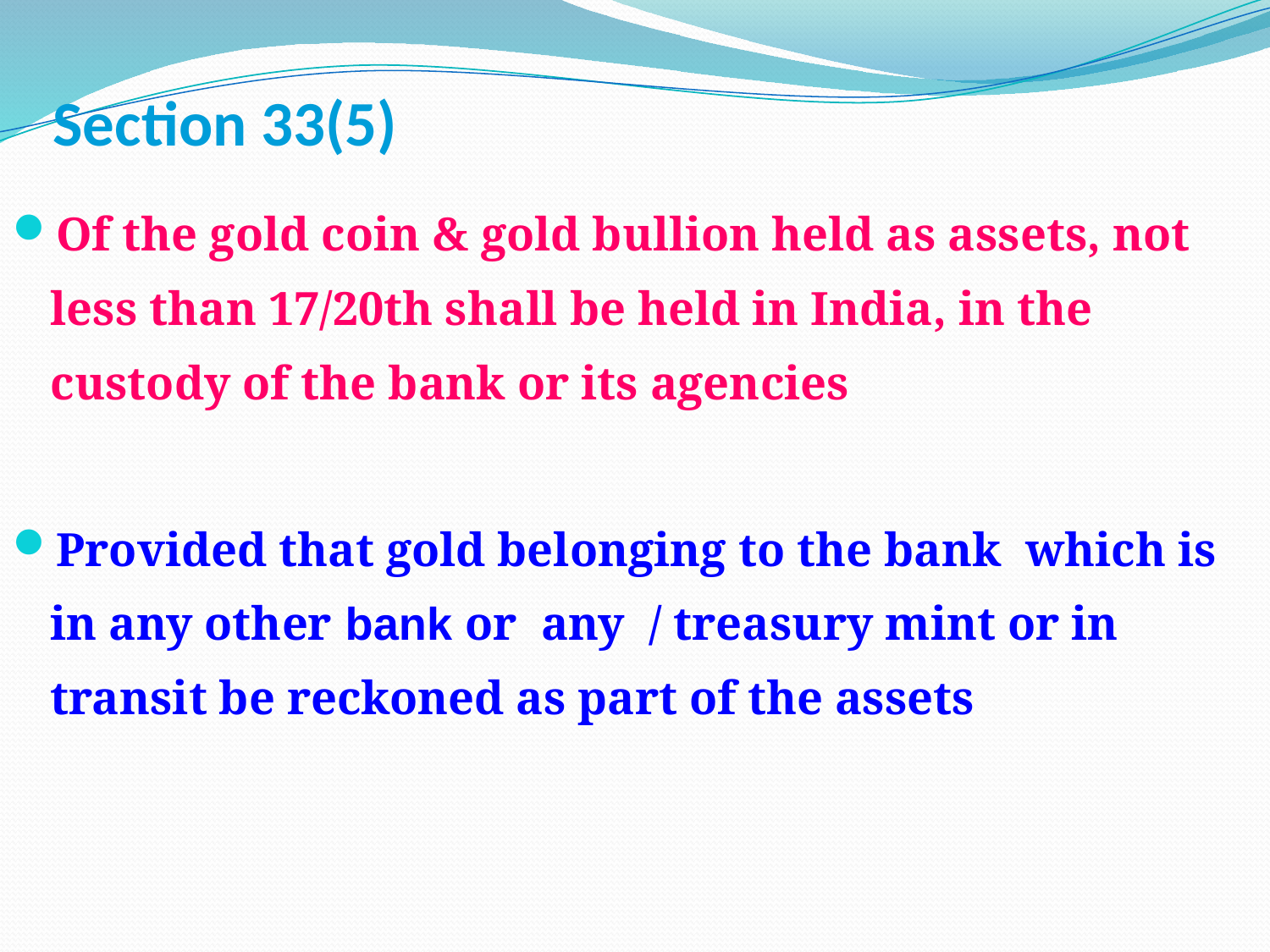

# Section 33(5)
Of the gold coin & gold bullion held as assets, not less than 17/20th shall be held in India, in the custody of the bank or its agencies

Provided that gold belonging to the bank  which is in any other bank or  any  / treasury mint or in transit be reckoned as part of the assets